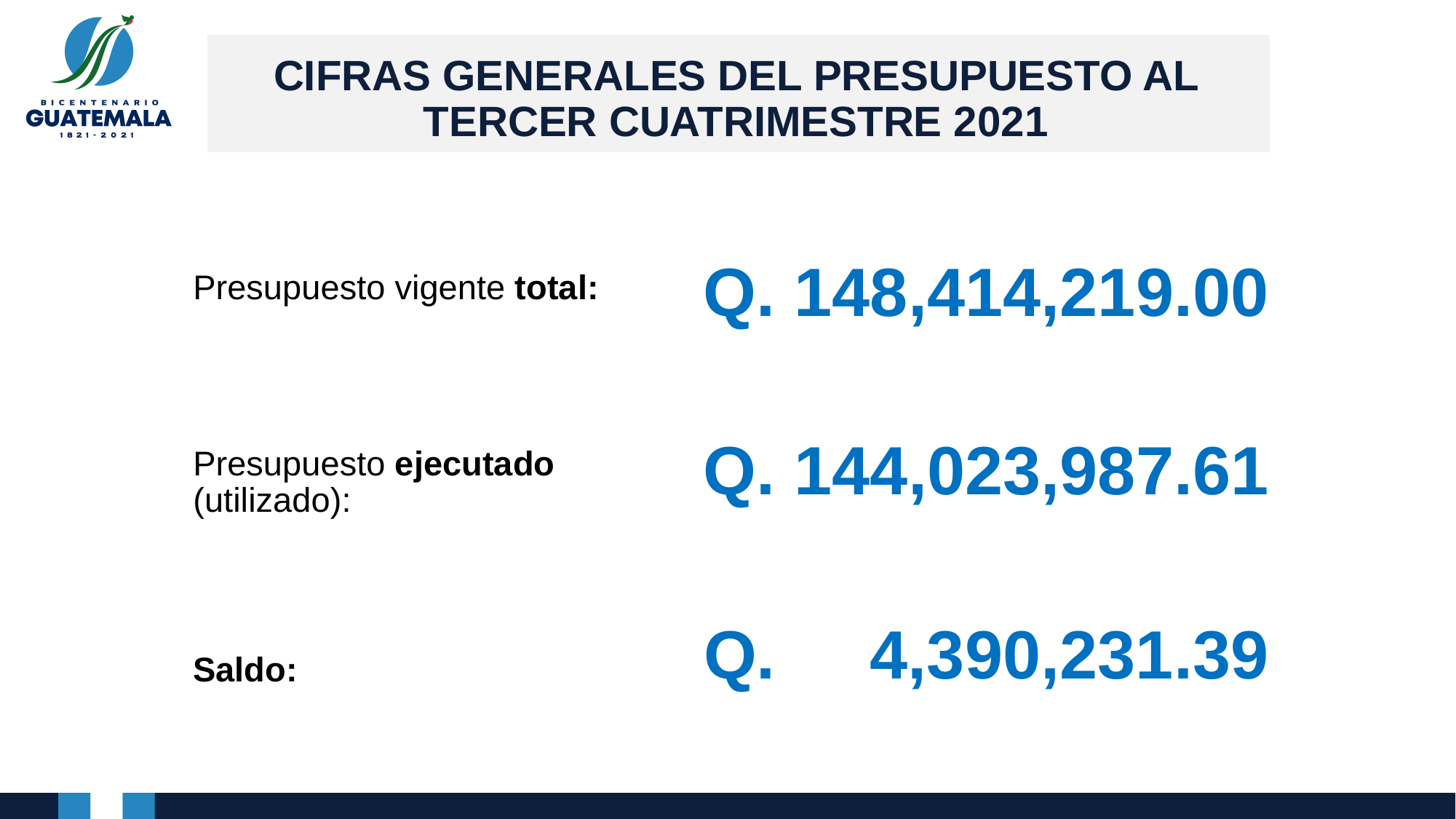

# CIFRAS GENERALES DEL PRESUPUESTO AL TERCER CUATRIMESTRE 2021

Q. 148,414,219.00

Presupuesto vigente total:

Presupuesto ejecutado (utilizado):

Saldo:

Q. 144,023,987.61

Q.     4,390,231.39